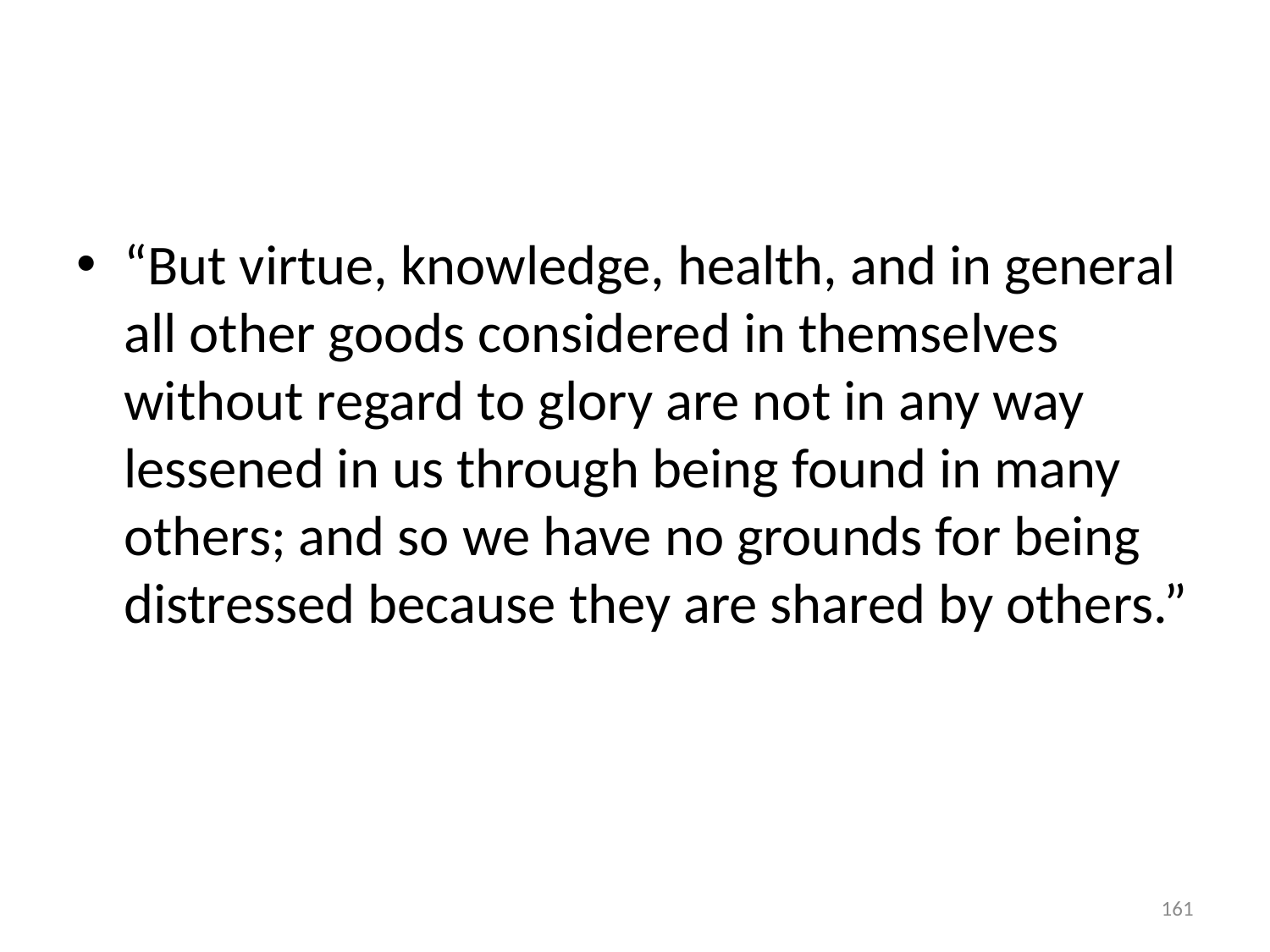

#
“But virtue, knowledge, health, and in general all other goods considered in themselves without regard to glory are not in any way lessened in us through being found in many others; and so we have no grounds for being distressed because they are shared by others.”
161